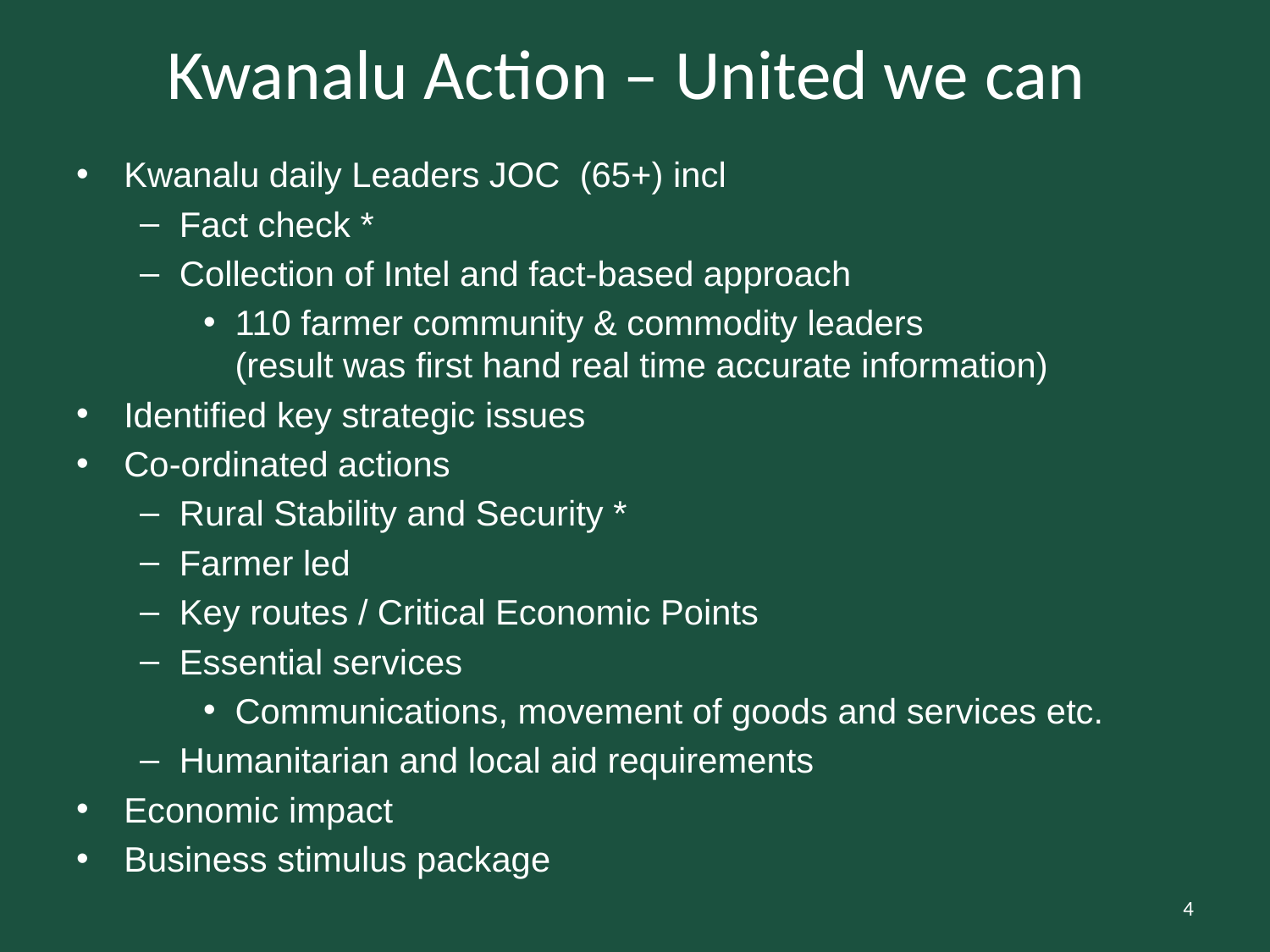

# Kwanalu Action – United we can
Kwanalu daily Leaders JOC  (65+) incl
Fact check *
Collection of Intel and fact-based approach
110 farmer community & commodity leaders
(result was first hand real time accurate information)
Identified key strategic issues
Co-ordinated actions
Rural Stability and Security *
Farmer led
Key routes / Critical Economic Points
Essential services
Communications, movement of goods and services etc.
Humanitarian and local aid requirements
Economic impact
Business stimulus package

4